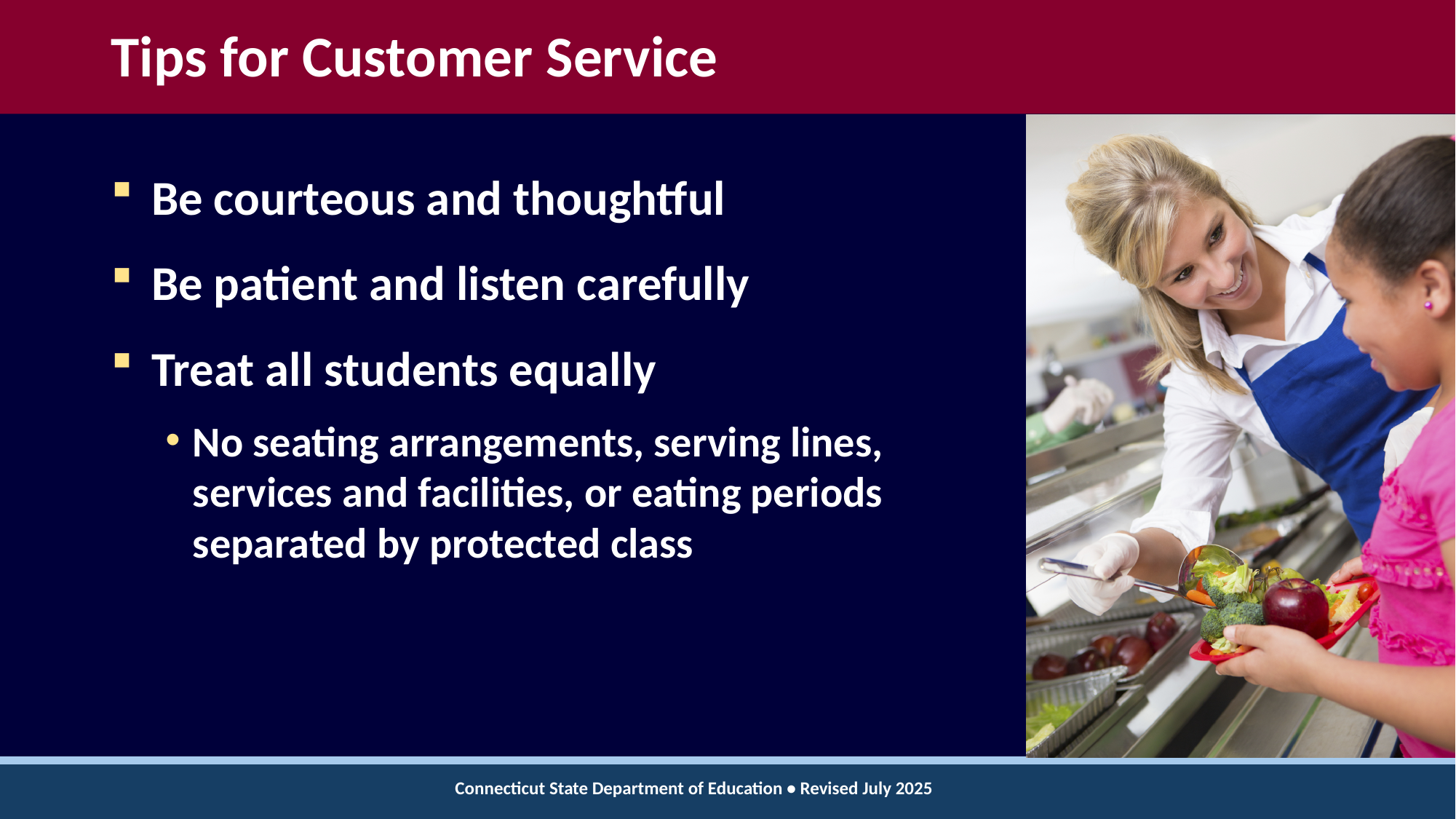

# Tips for Customer Service
Be courteous and thoughtful
Be patient and listen carefully
Treat all students equally
No seating arrangements, serving lines, services and facilities, or eating periods separated by protected class
Connecticut State Department of Education • Revised July 2025